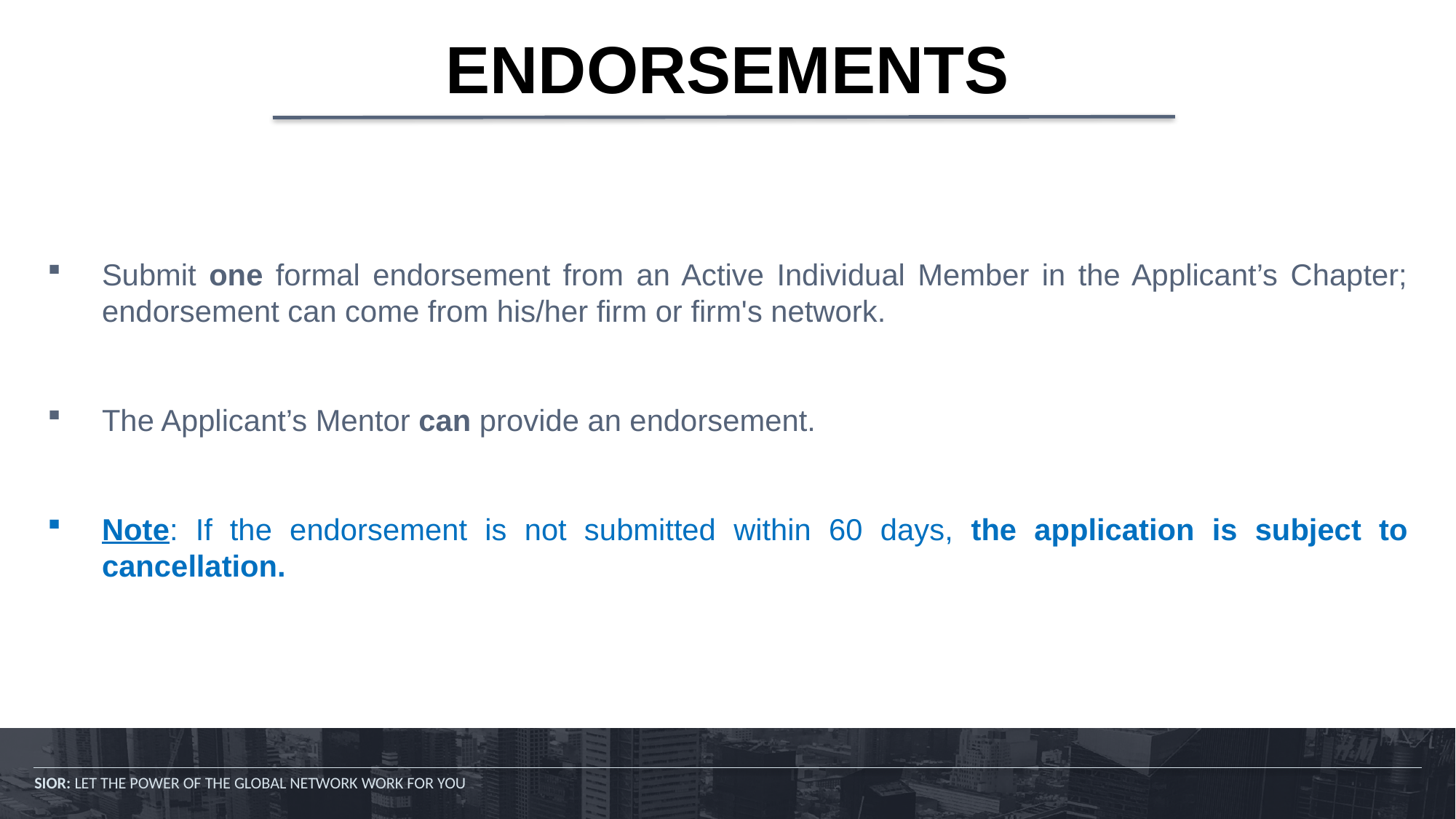

# ENDORSEMENTS
Submit one formal endorsement from an Active Individual Member in the Applicant’s Chapter; endorsement can come from his/her firm or firm's network.

The Applicant’s Mentor can provide an endorsement.

Note: If the endorsement is not submitted within 60 days, the application is subject to cancellation.